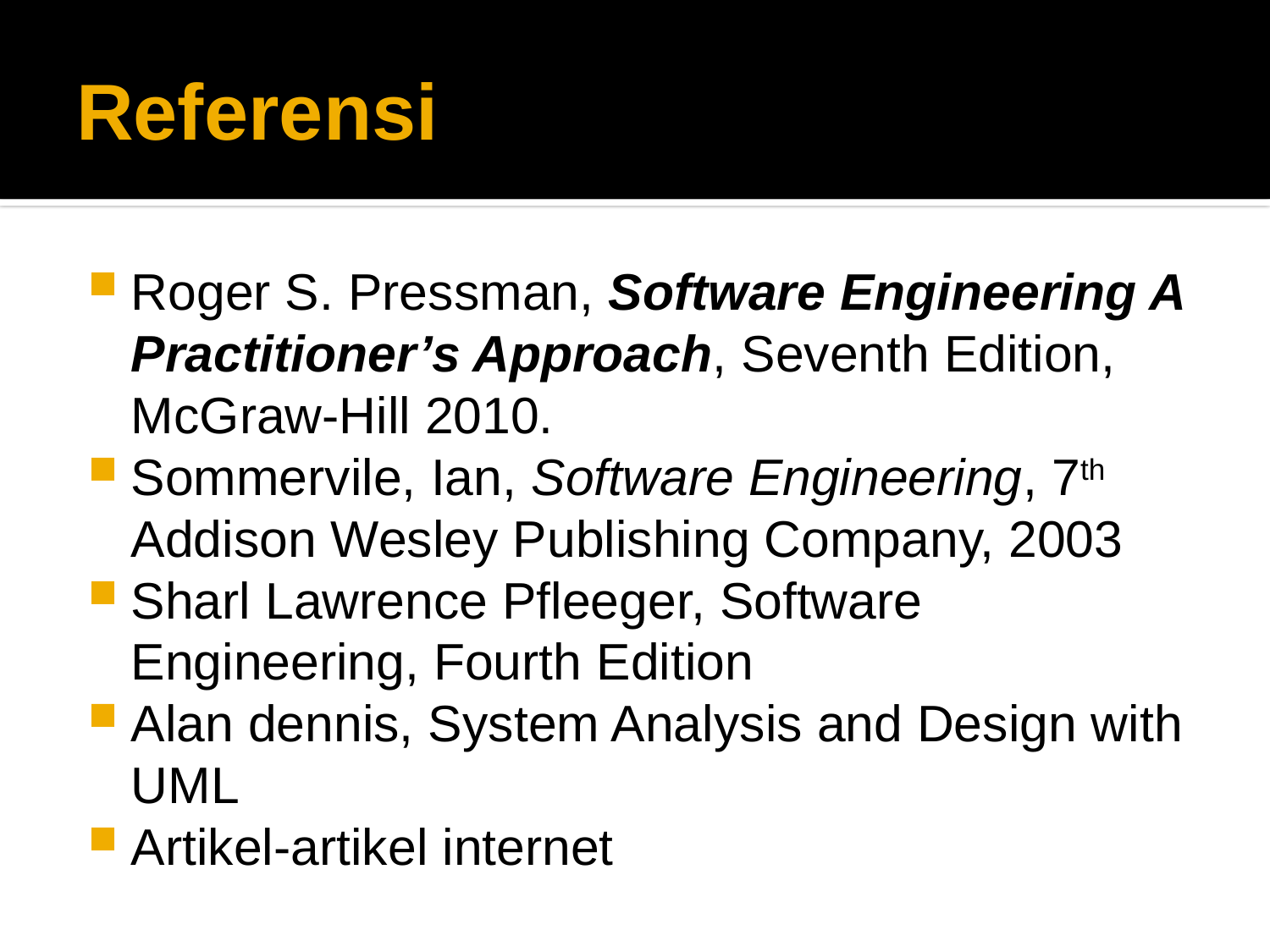

# Referensi
Roger S. Pressman, Software Engineering A Practitioner’s Approach, Seventh Edition, McGraw-Hill 2010.
Sommervile, Ian, Software Engineering, 7th Addison Wesley Publishing Company, 2003
Sharl Lawrence Pfleeger, Software Engineering, Fourth Edition
Alan dennis, System Analysis and Design with UML
Artikel-artikel internet